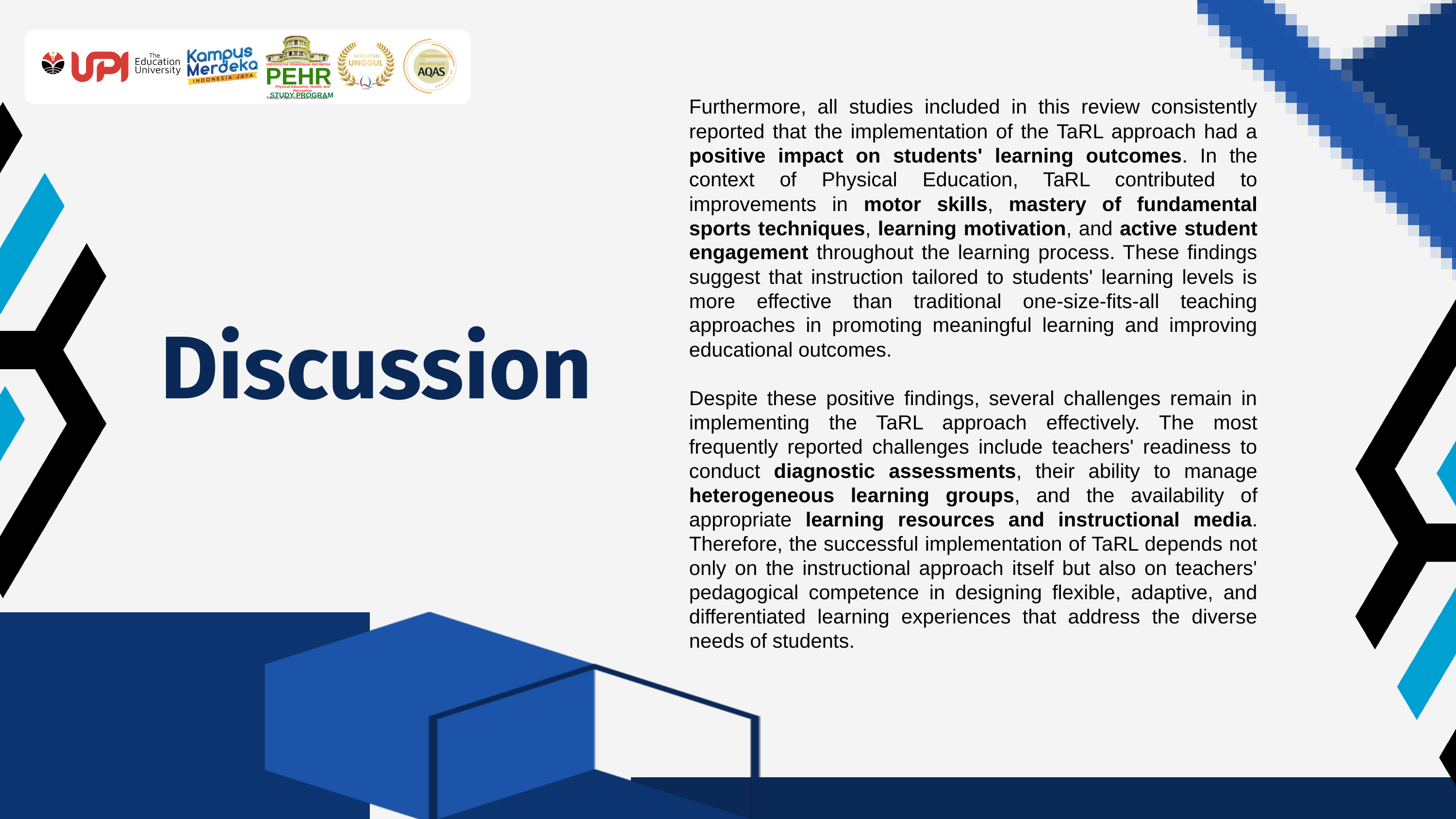

UNIVERSITAS PENDIDIKAN INDONESIA
PEHR
Physical Education, Health, and Recreation
STUDY PROGRAM
Faculty of Sport Education and Health

Furthermore, all studies included in this review consistently reported that the implementation of the TaRL approach had a positive impact on students' learning outcomes. In the context of Physical Education, TaRL contributed to improvements in motor skills, mastery of fundamental sports techniques, learning motivation, and active student engagement throughout the learning process. These findings suggest that instruction tailored to students' learning levels is more effective than traditional one-size-fits-all teaching approaches in promoting meaningful learning and improving educational outcomes.

Despite these positive findings, several challenges remain in implementing the TaRL approach effectively. The most frequently reported challenges include teachers' readiness to conduct diagnostic assessments, their ability to manage heterogeneous learning groups, and the availability of appropriate learning resources and instructional media. Therefore, the successful implementation of TaRL depends not only on the instructional approach itself but also on teachers' pedagogical competence in designing flexible, adaptive, and differentiated learning experiences that address the diverse needs of students.

Discussion